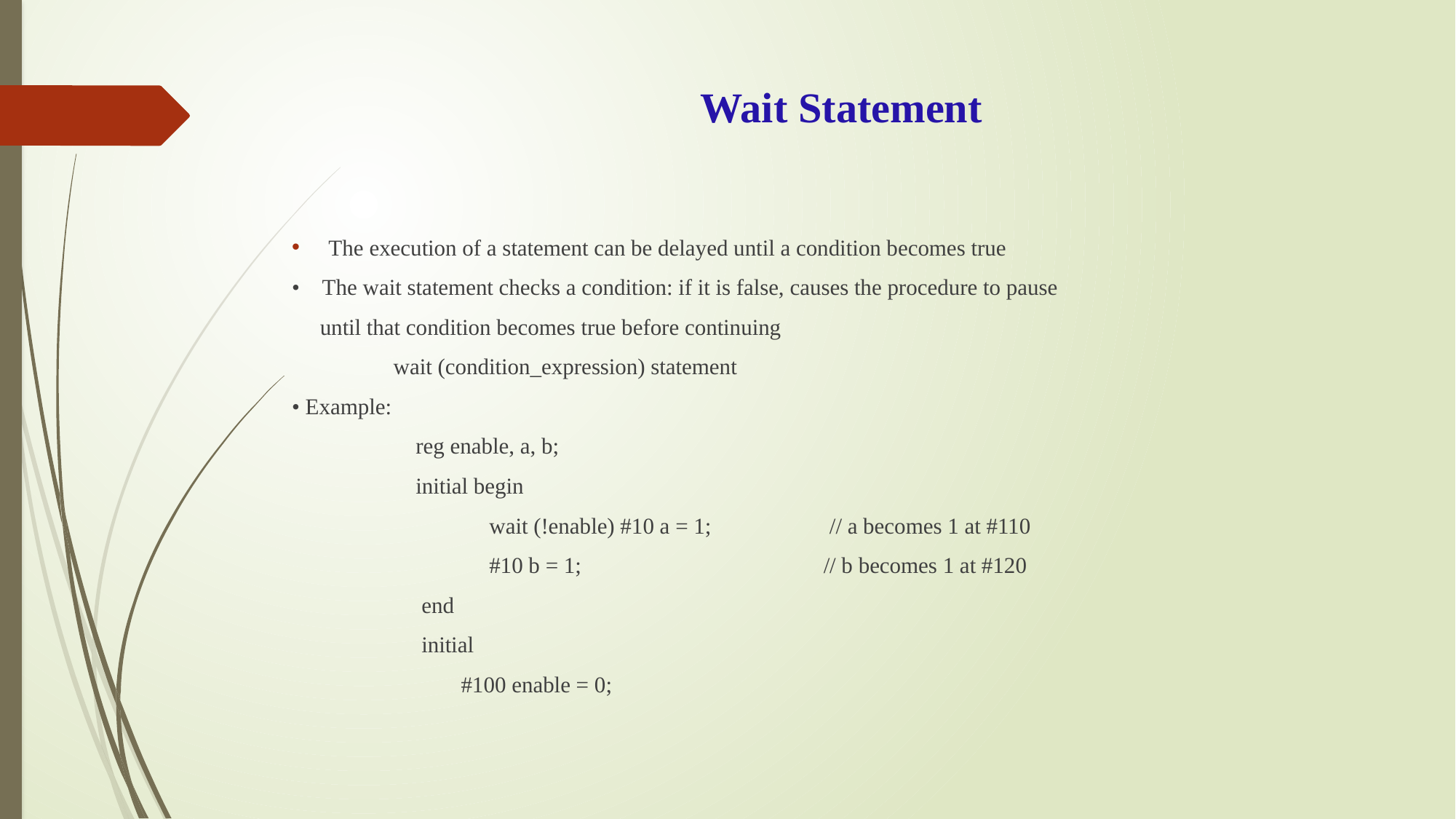

# Wait Statement
The execution of a statement can be delayed until a condition becomes true
•    The wait statement checks a condition: if it is false, causes the procedure to pause
     until that condition becomes true before continuing
                  wait (condition_expression) statement
• Example:
                      reg enable, a, b;
                      initial begin
                                   wait (!enable) #10 a = 1;                     // a becomes 1 at #110
                                   #10 b = 1;                                           // b becomes 1 at #120
                       end
                       initial
                              #100 enable = 0;